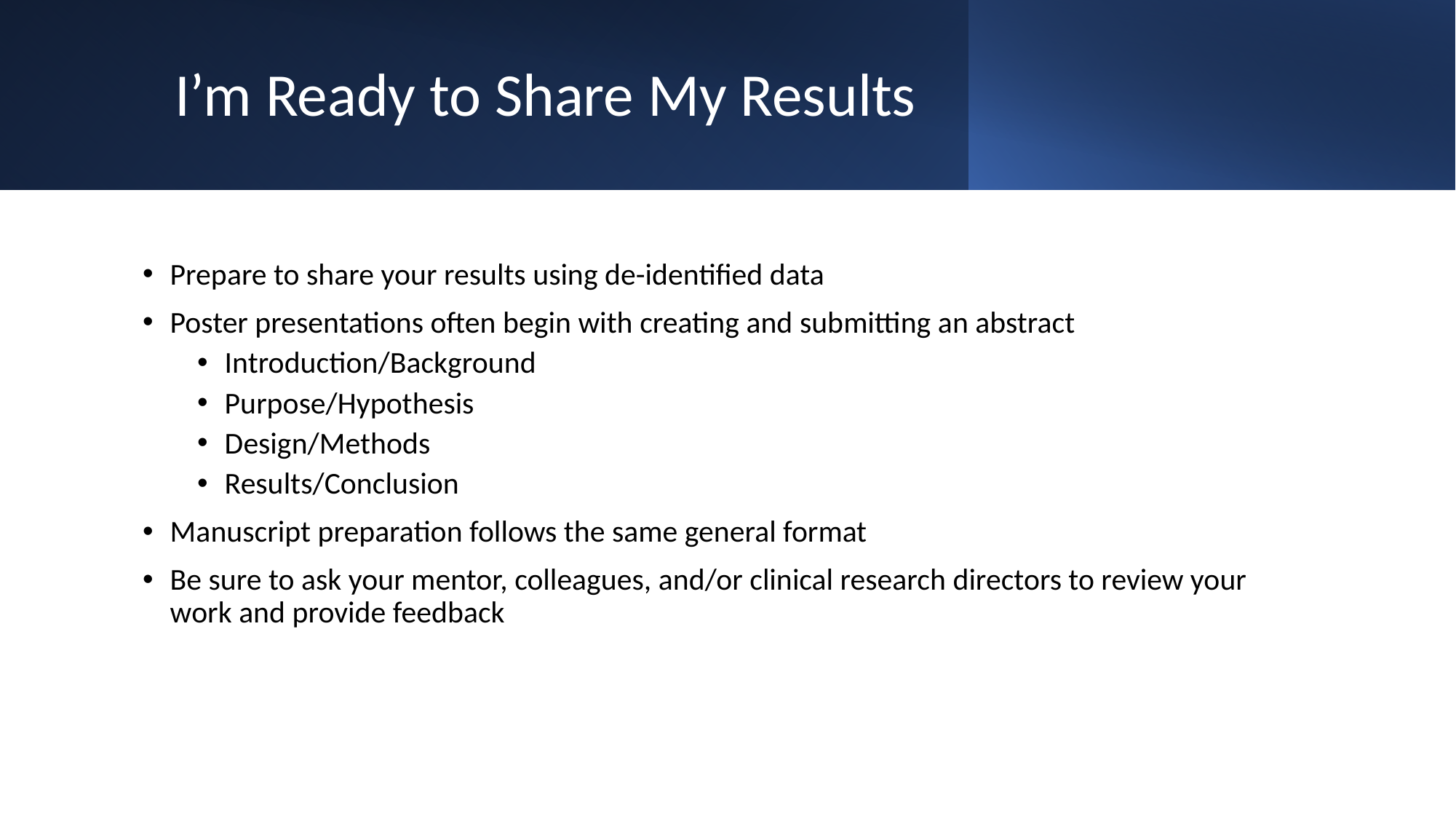

# I’m Ready to Share My Results
Prepare to share your results using de-identified data
Poster presentations often begin with creating and submitting an abstract
Introduction/Background
Purpose/Hypothesis
Design/Methods
Results/Conclusion
Manuscript preparation follows the same general format
Be sure to ask your mentor, colleagues, and/or clinical research directors to review your work and provide feedback